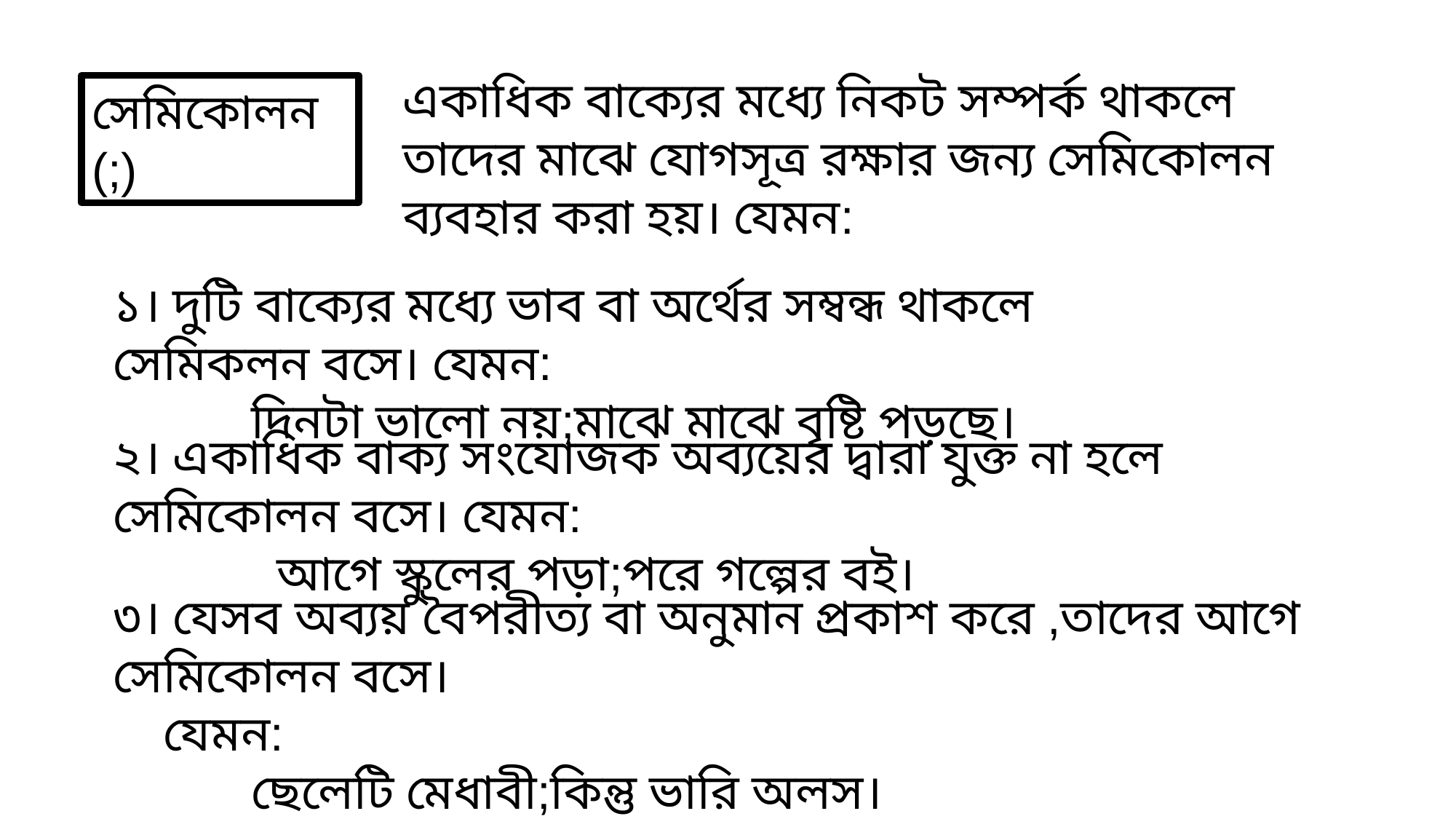

একাধিক বাক্যের মধ্যে নিকট সম্পর্ক থাকলে তাদের মাঝে যোগসূত্র রক্ষার জন্য সেমিকোলন ব্যবহার করা হয়। যেমন:
সেমিকোলন (;)
১। দুটি বাক্যের মধ্যে ভাব বা অর্থের সম্বন্ধ থাকলে সেমিকলন বসে। যেমন:
           দিনটা ভালো নয়;মাঝে মাঝে বৃষ্টি পড়ছে।
২। একাধিক বাক্য সংযোজক অব্যয়ের দ্বারা যুক্ত না হলে সেমিকোলন বসে। যেমন:
             আগে স্কুলের পড়া;পরে গল্পের বই।
৩। যেসব অব্যয় বৈপরীত্য বা অনুমান প্রকাশ করে ,তাদের আগে সেমিকোলন বসে।
    যেমন:
           ছেলেটি মেধাবী;কিন্তু ভারি অলস।